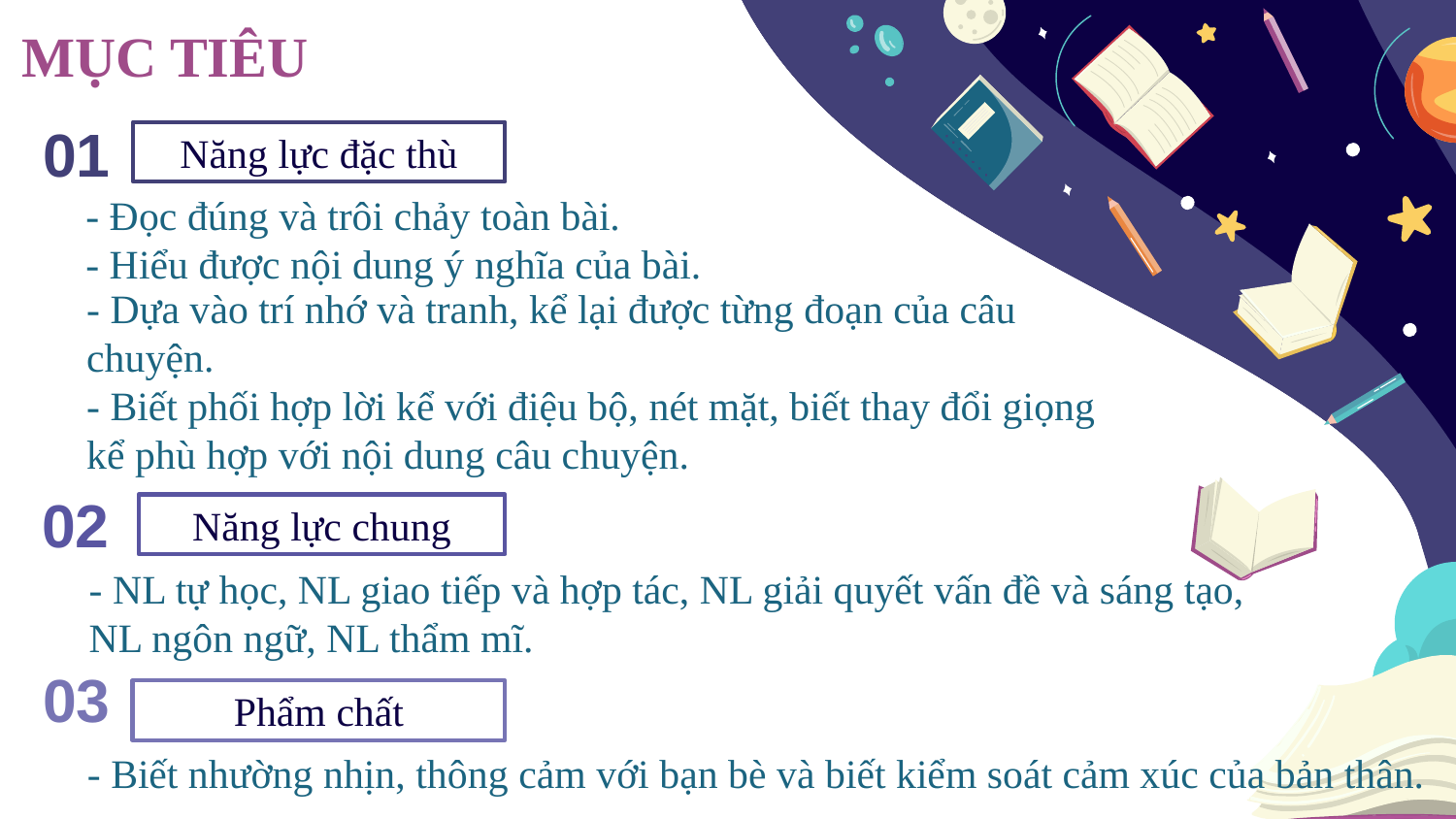

# MỤC TIÊU
Năng lực đặc thù
01
- Đọc đúng và trôi chảy toàn bài.
- Hiểu được nội dung ý nghĩa của bài.

- Dựa vào trí nhớ và tranh, kể lại được từng đoạn của câu chuyện.
- Biết phối hợp lời kể với điệu bộ, nét mặt, biết thay đổi giọng kể phù hợp với nội dung câu chuyện.
Năng lực chung
02
- NL tự học, NL giao tiếp và hợp tác, NL giải quyết vấn đề và sáng tạo, NL ngôn ngữ, NL thẩm mĩ.
03
Phẩm chất
- Biết nhường nhịn, thông cảm với bạn bè và biết kiểm soát cảm xúc của bản thân.